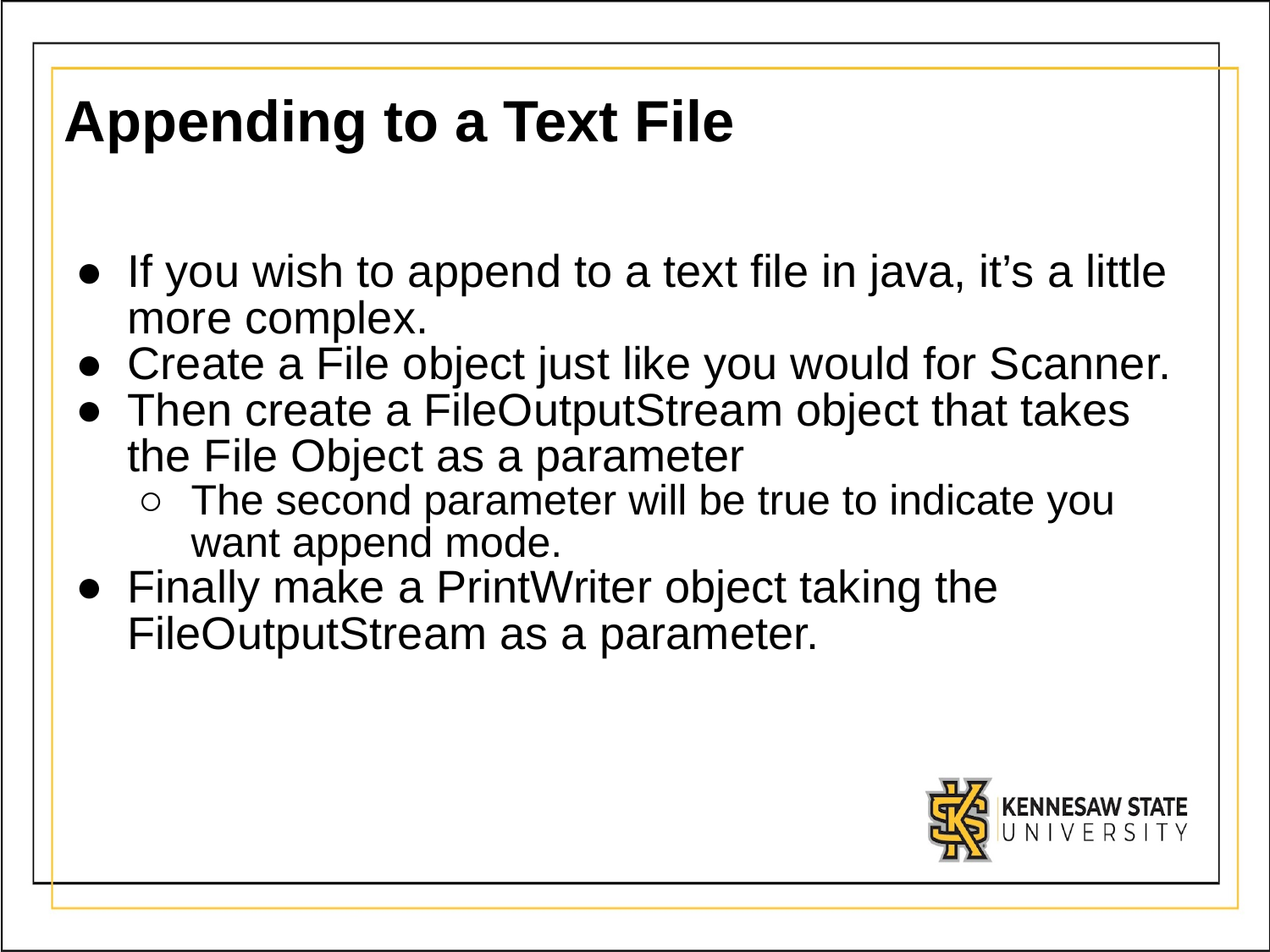

# Appending to a Text File
If you wish to append to a text file in java, it’s a little more complex.
Create a File object just like you would for Scanner.
Then create a FileOutputStream object that takes the File Object as a parameter
The second parameter will be true to indicate you want append mode.
Finally make a PrintWriter object taking the FileOutputStream as a parameter.